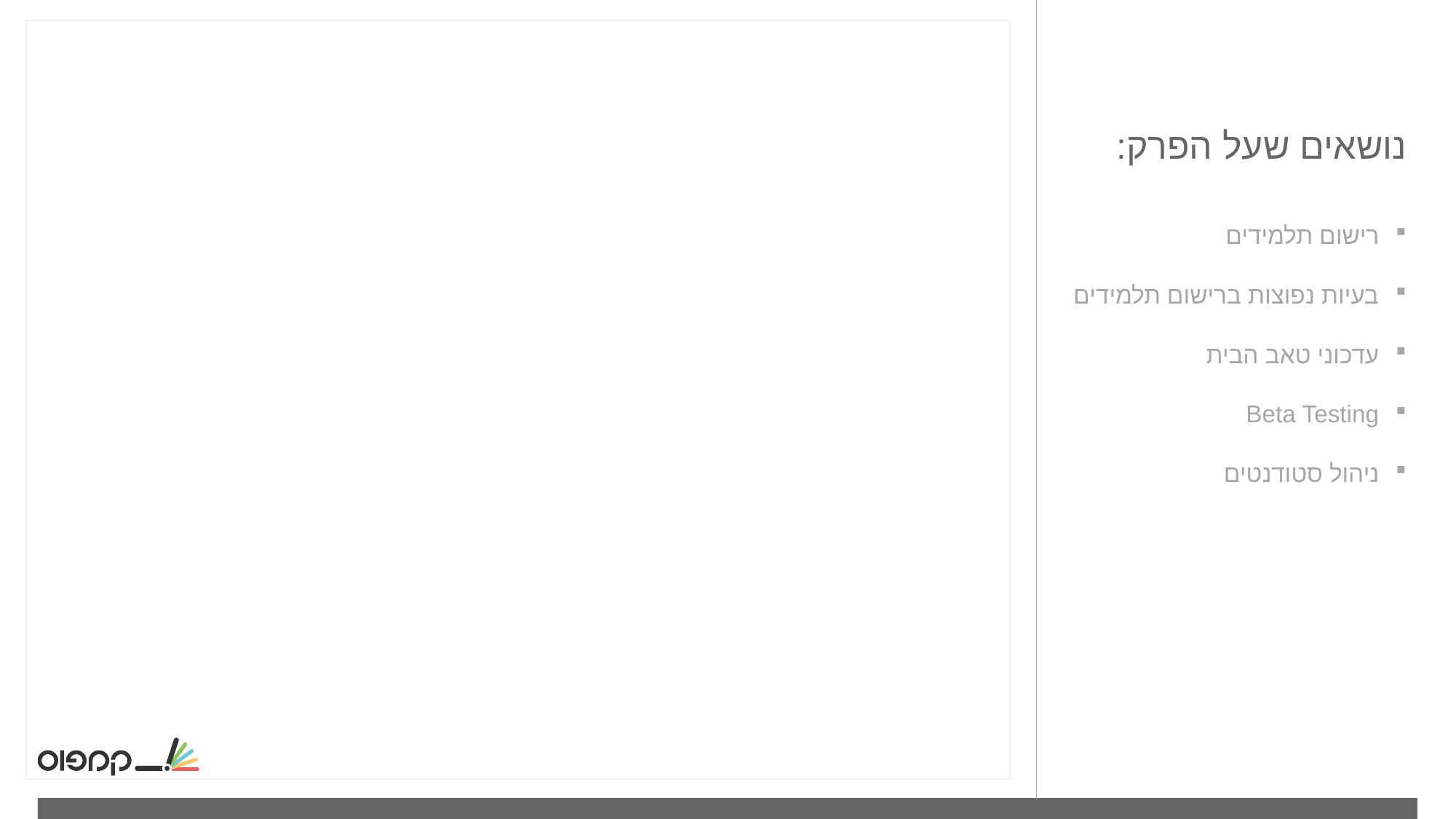

# נושאים שעל הפרק:
רישום תלמידים
בעיות נפוצות ברישום תלמידים
עדכוני טאב הבית
Beta Testing
ניהול סטודנטים